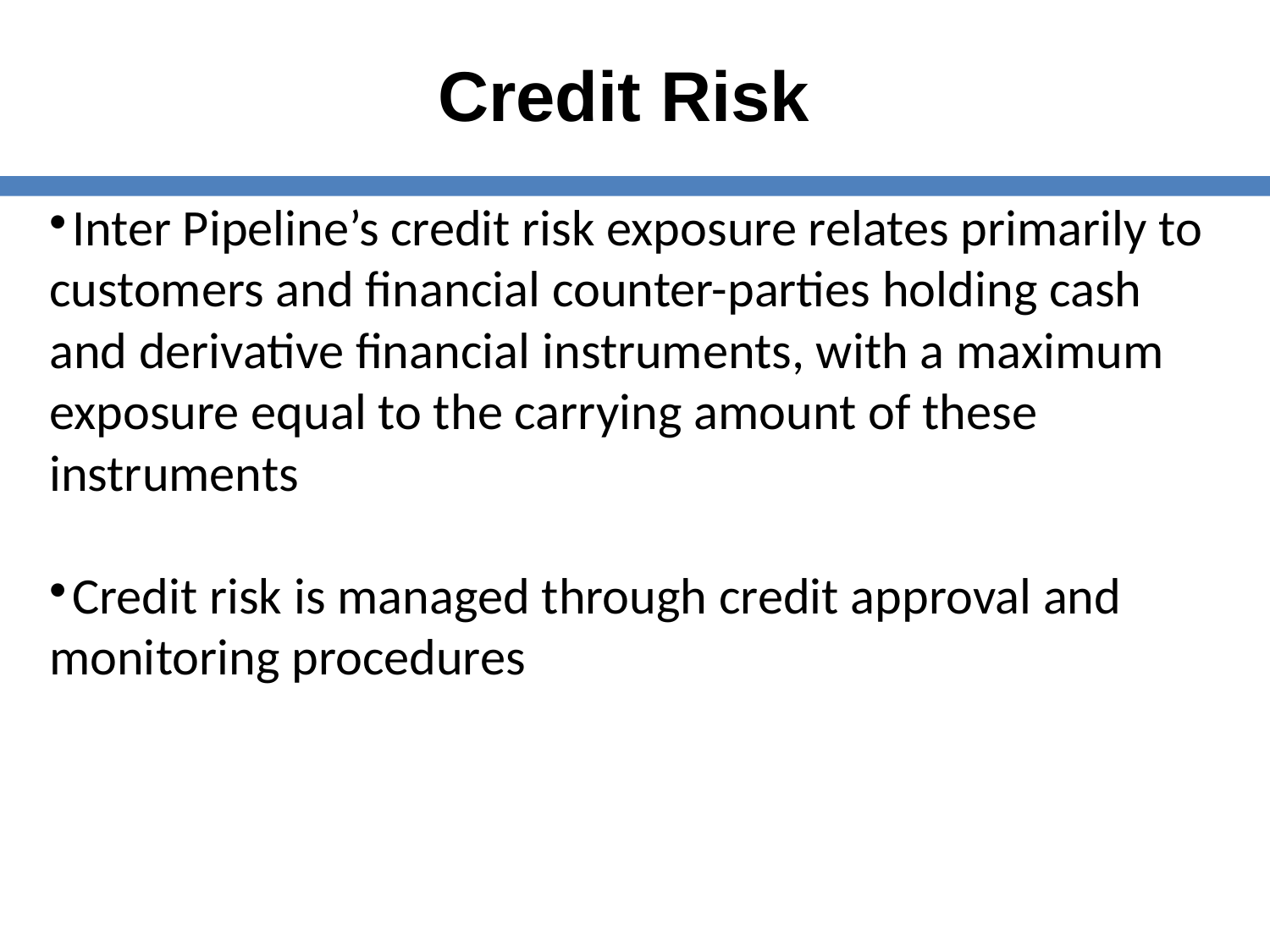

Credit Risk

Inter Pipeline’s credit risk exposure relates primarily to customers and financial counter-parties holding cash and derivative financial instruments, with a maximum exposure equal to the carrying amount of these instruments

Credit risk is managed through credit approval and monitoring procedures